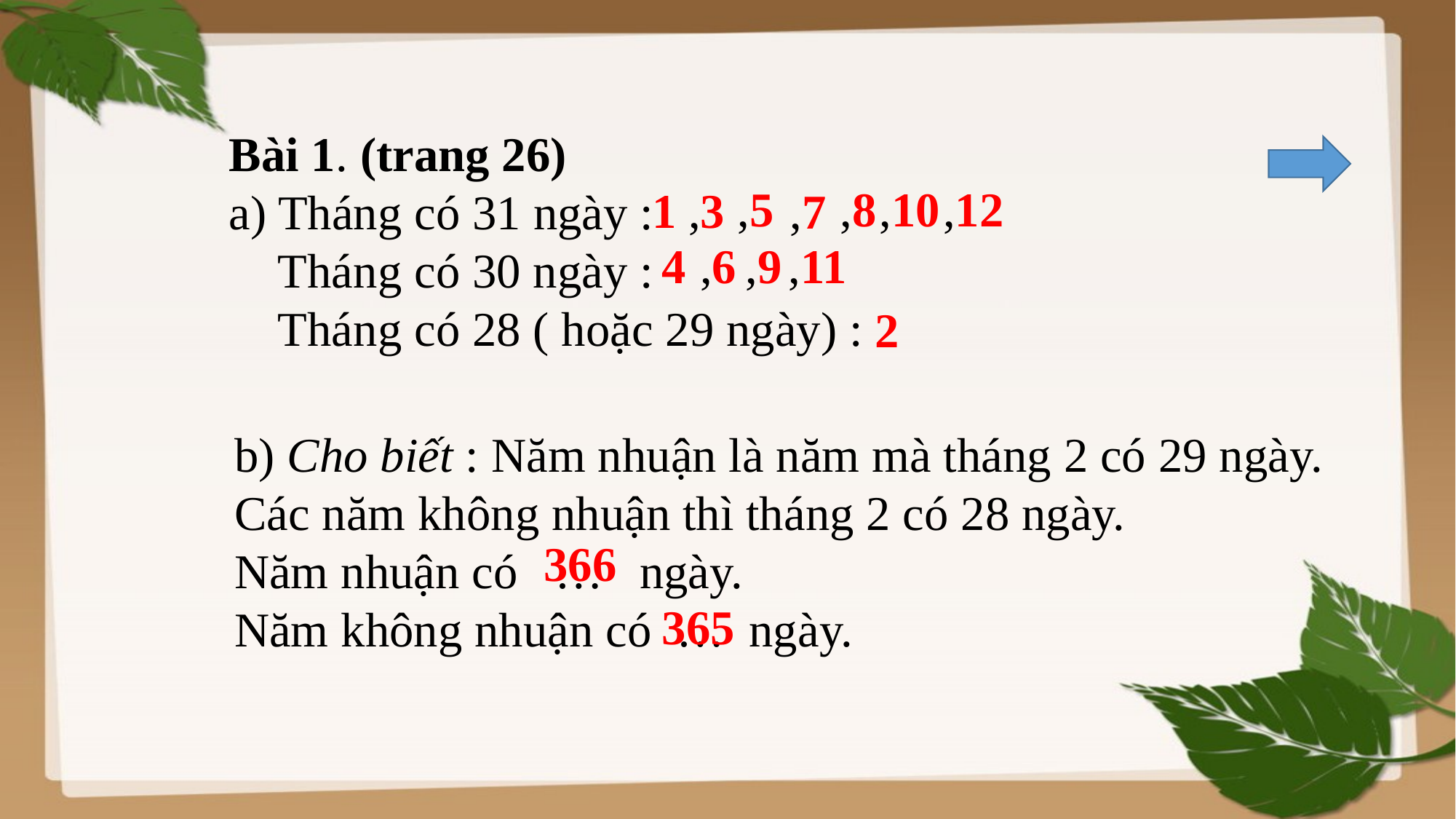

Bài 1. (trang 26)
a) Tháng có 31 ngày :
    Tháng có 30 ngày :
    Tháng có 28 ( hoặc 29 ngày) :

,8
,10
,12
,5
1
,3
,7
4
,6
,9
,11
2
b) Cho biết : Năm nhuận là năm mà tháng 2 có 29 ngày.
Các năm không nhuận thì tháng 2 có 28 ngày.
Năm nhuận có   …   ngày.
Năm không nhuận có  …  ngày.
366
365